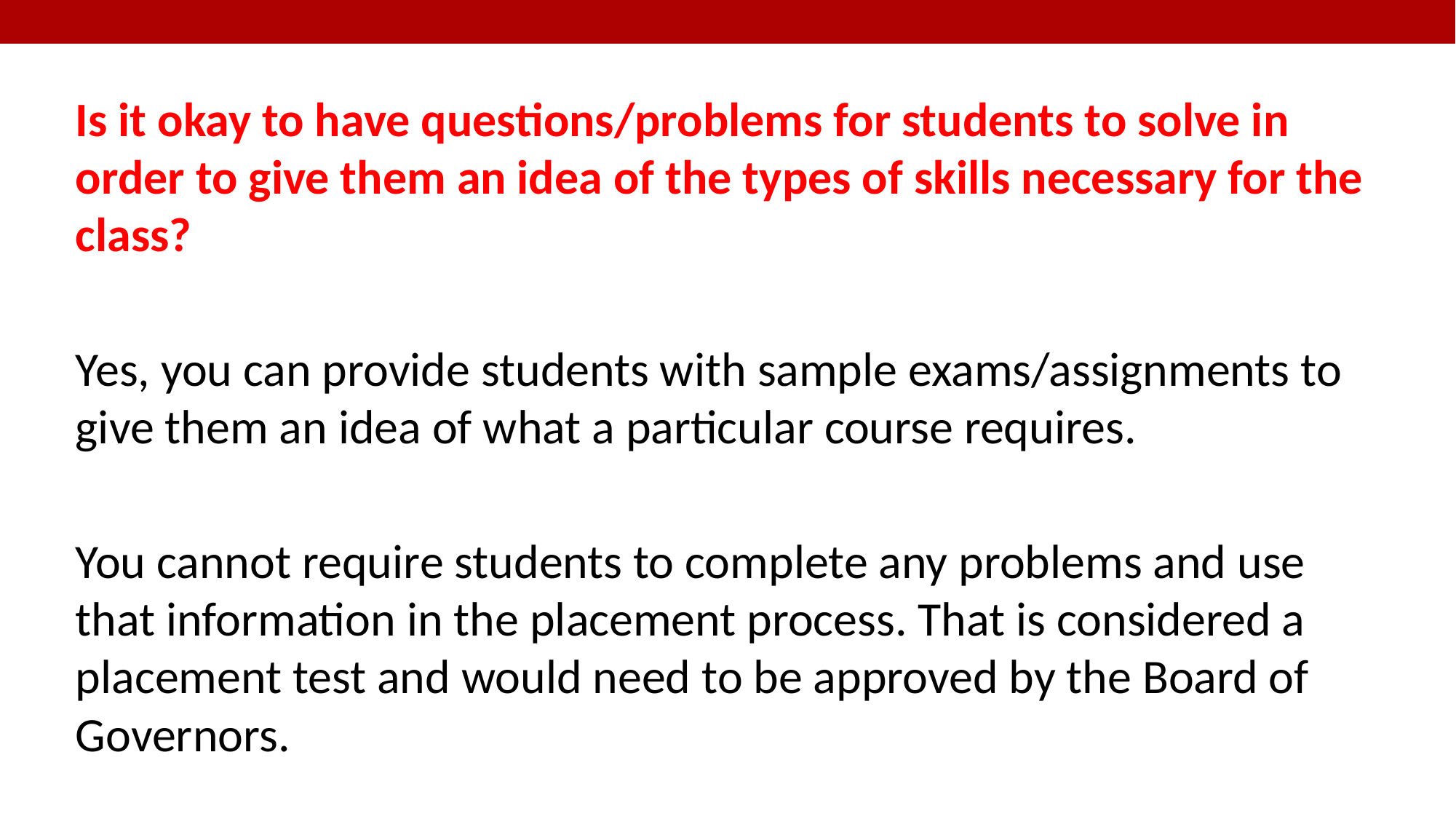

Is it okay to have questions/problems for students to solve in order to give them an idea of the types of skills necessary for the class?

Yes, you can provide students with sample exams/assignments to give them an idea of what a particular course requires.

You cannot require students to complete any problems and use that information in the placement process. That is considered a placement test and would need to be approved by the Board of Governors.